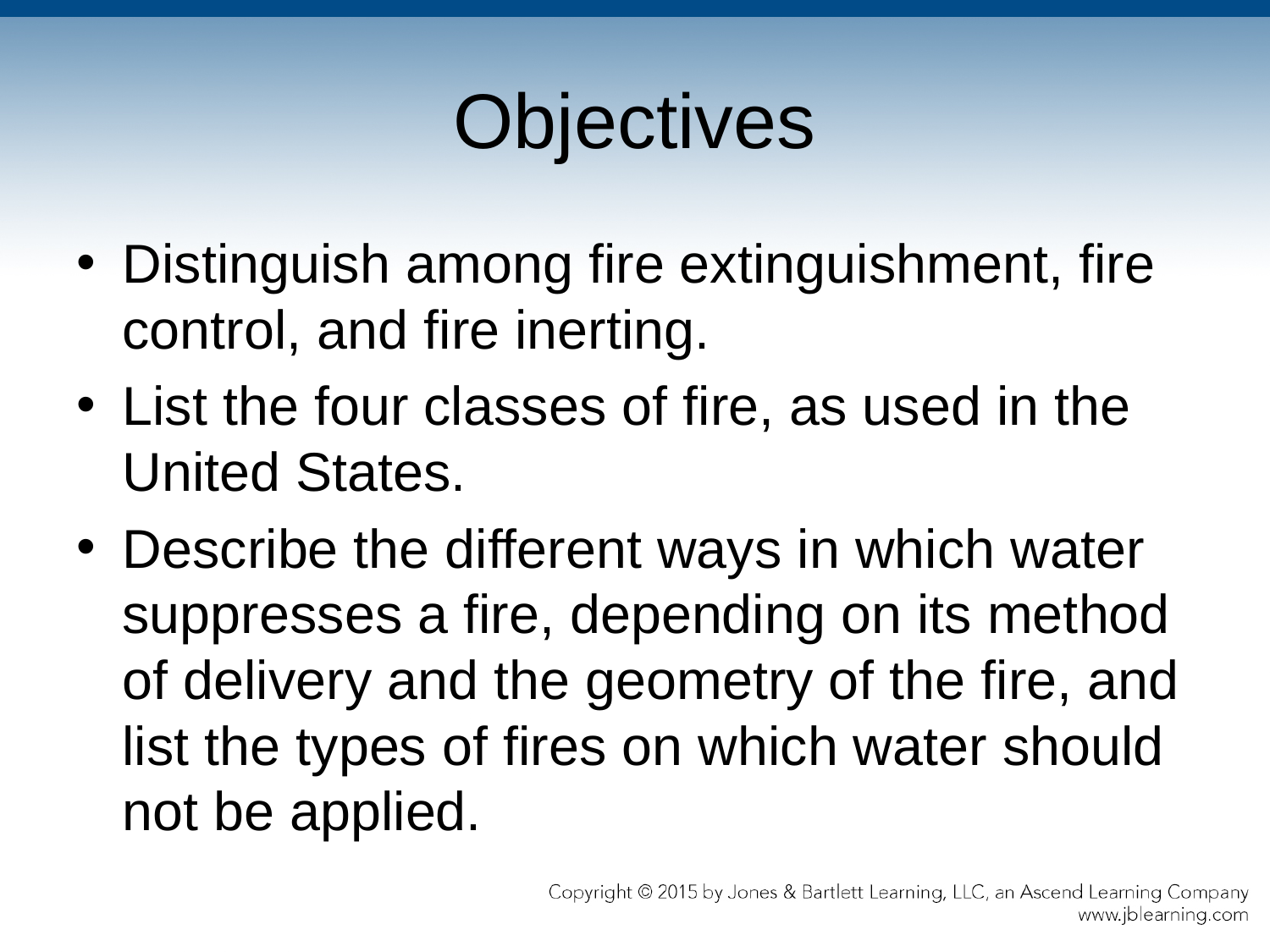

# Objectives
Distinguish among fire extinguishment, fire control, and fire inerting.
List the four classes of fire, as used in the United States.
Describe the different ways in which water suppresses a fire, depending on its method of delivery and the geometry of the fire, and list the types of fires on which water should not be applied.